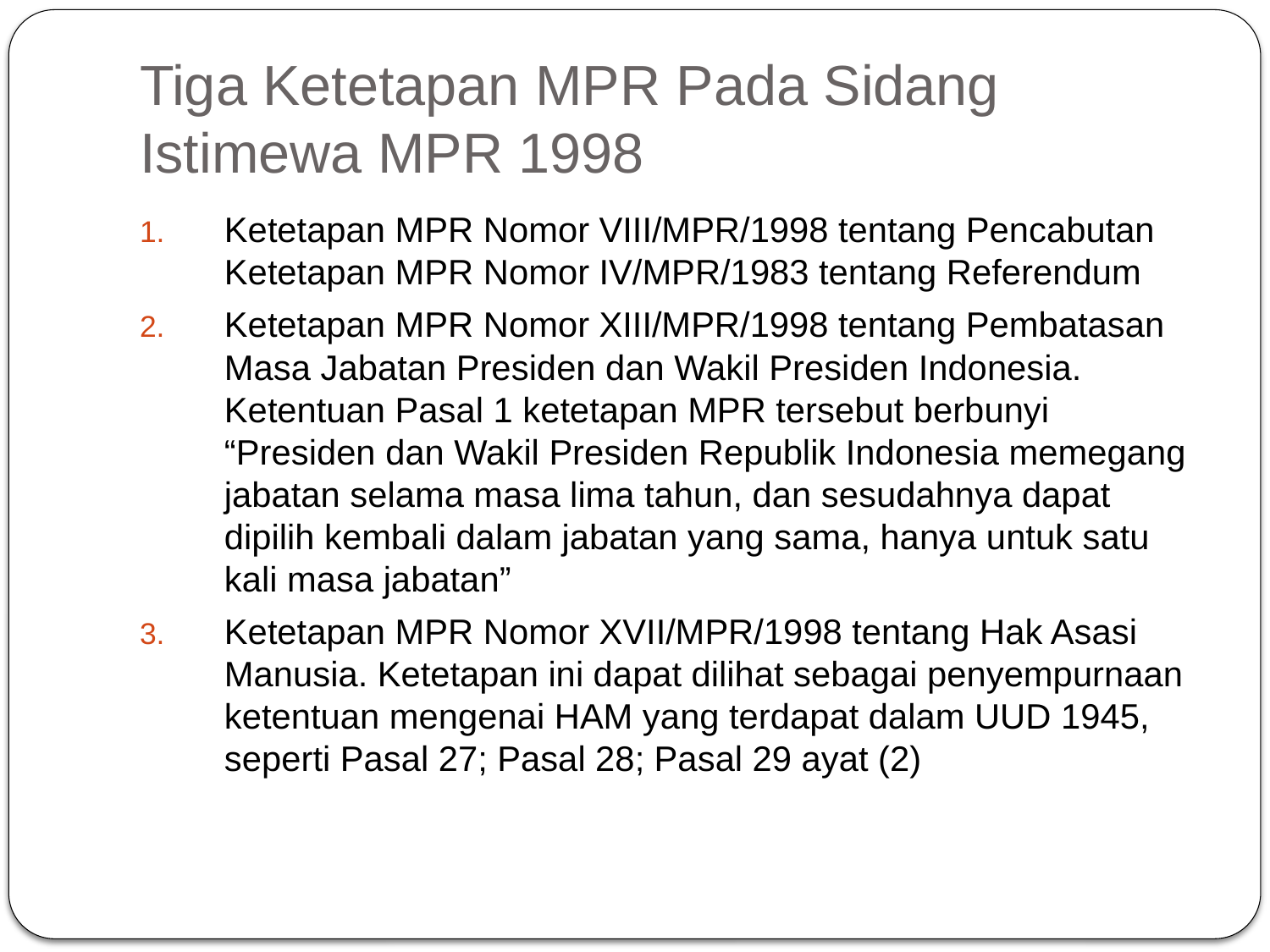

# Tiga Ketetapan MPR Pada Sidang Istimewa MPR 1998
Ketetapan MPR Nomor VIII/MPR/1998 tentang Pencabutan Ketetapan MPR Nomor IV/MPR/1983 tentang Referendum
Ketetapan MPR Nomor XIII/MPR/1998 tentang Pembatasan Masa Jabatan Presiden dan Wakil Presiden Indonesia. Ketentuan Pasal 1 ketetapan MPR tersebut berbunyi “Presiden dan Wakil Presiden Republik Indonesia memegang jabatan selama masa lima tahun, dan sesudahnya dapat dipilih kembali dalam jabatan yang sama, hanya untuk satu kali masa jabatan”
Ketetapan MPR Nomor XVII/MPR/1998 tentang Hak Asasi Manusia. Ketetapan ini dapat dilihat sebagai penyempurnaan ketentuan mengenai HAM yang terdapat dalam UUD 1945, seperti Pasal 27; Pasal 28; Pasal 29 ayat (2)